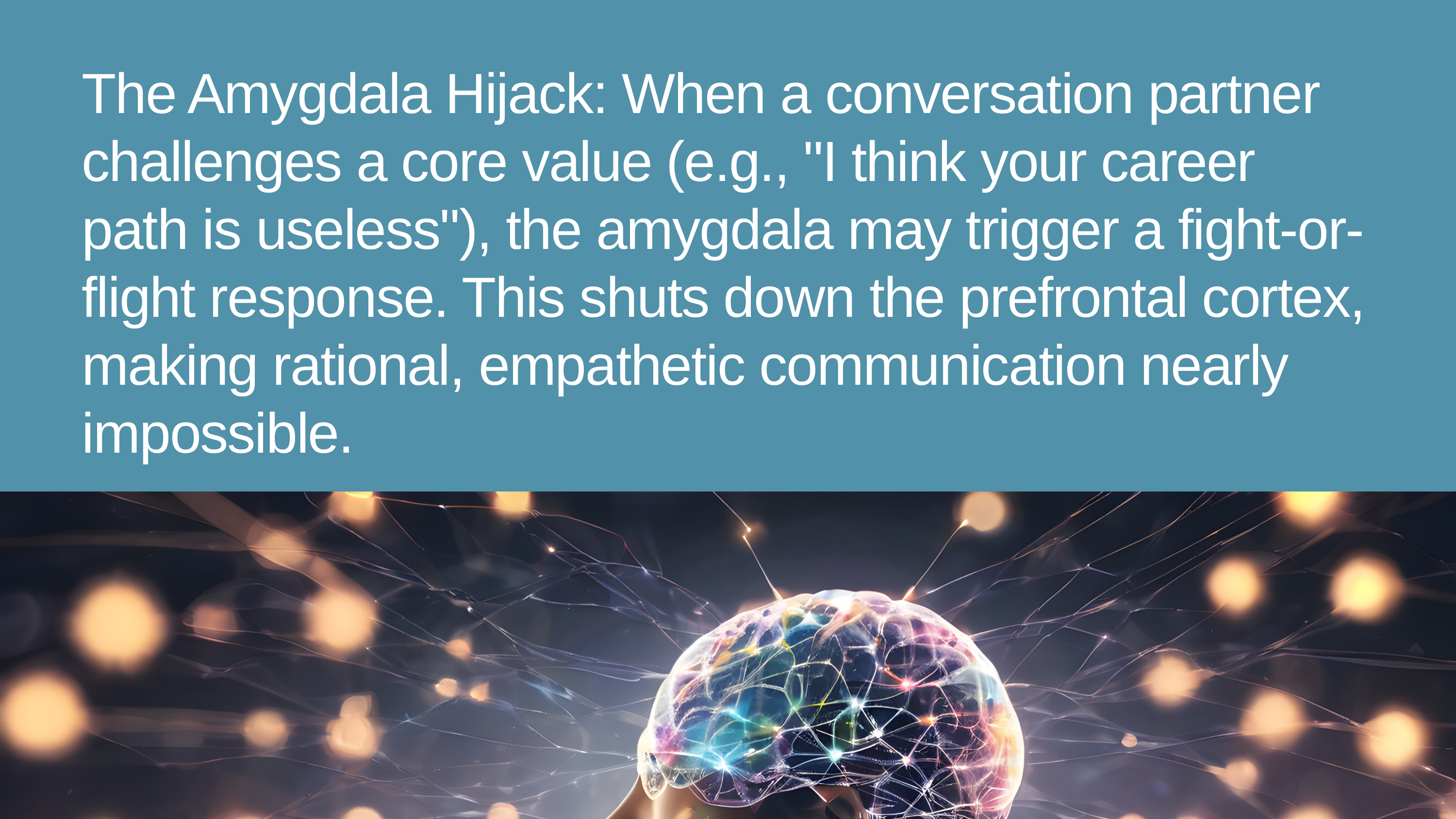

The Amygdala Hijack: When a conversation partner challenges a core value (e.g., "I think your career path is useless"), the amygdala may trigger a fight-or-flight response. This shuts down the prefrontal cortex, making rational, empathetic communication nearly impossible.